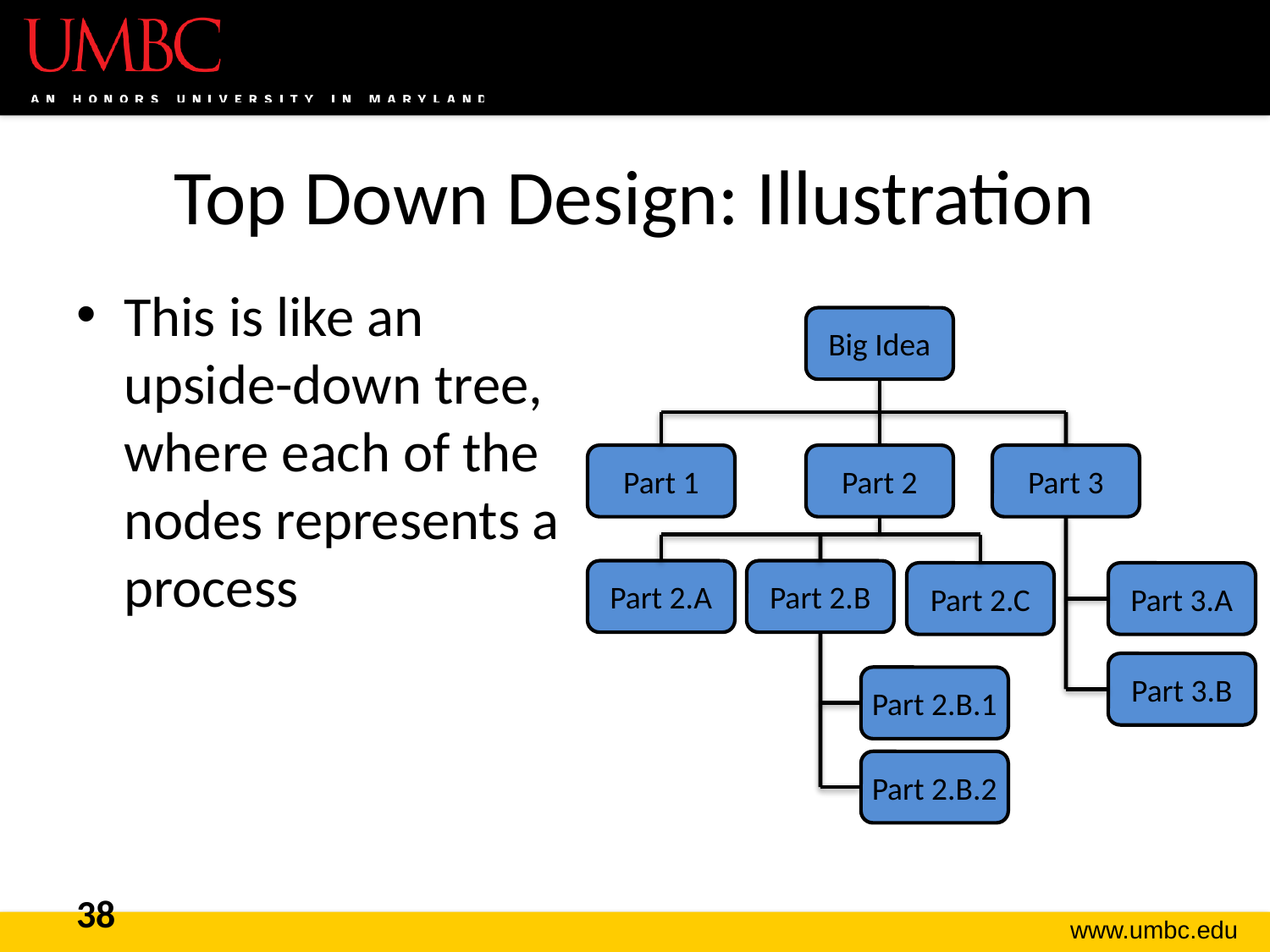

# Top Down Design: Illustration
This is like an upside-down tree, where each of the nodes represents a process
Big Idea
Part 1
Part 2
Part 3
Part 2.A
Part 2.B
Part 2.C
Part 3.A
Part 3.B
Part 2.B.1
Part 2.B.2
38